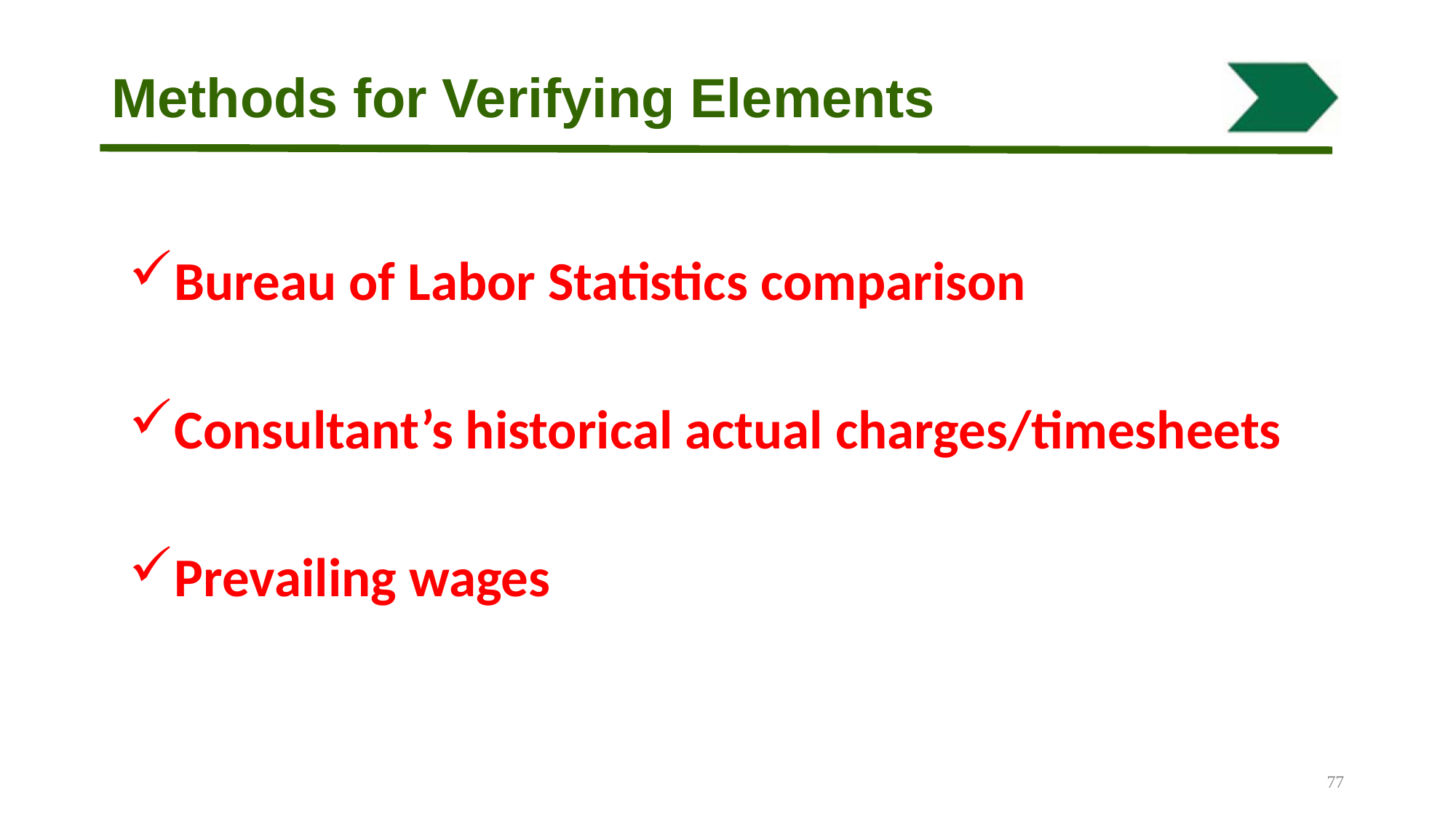

# Methods for Verifying Elements
Bureau of Labor Statistics comparison

Consultant’s historical actual charges/timesheets

Prevailing wages
77